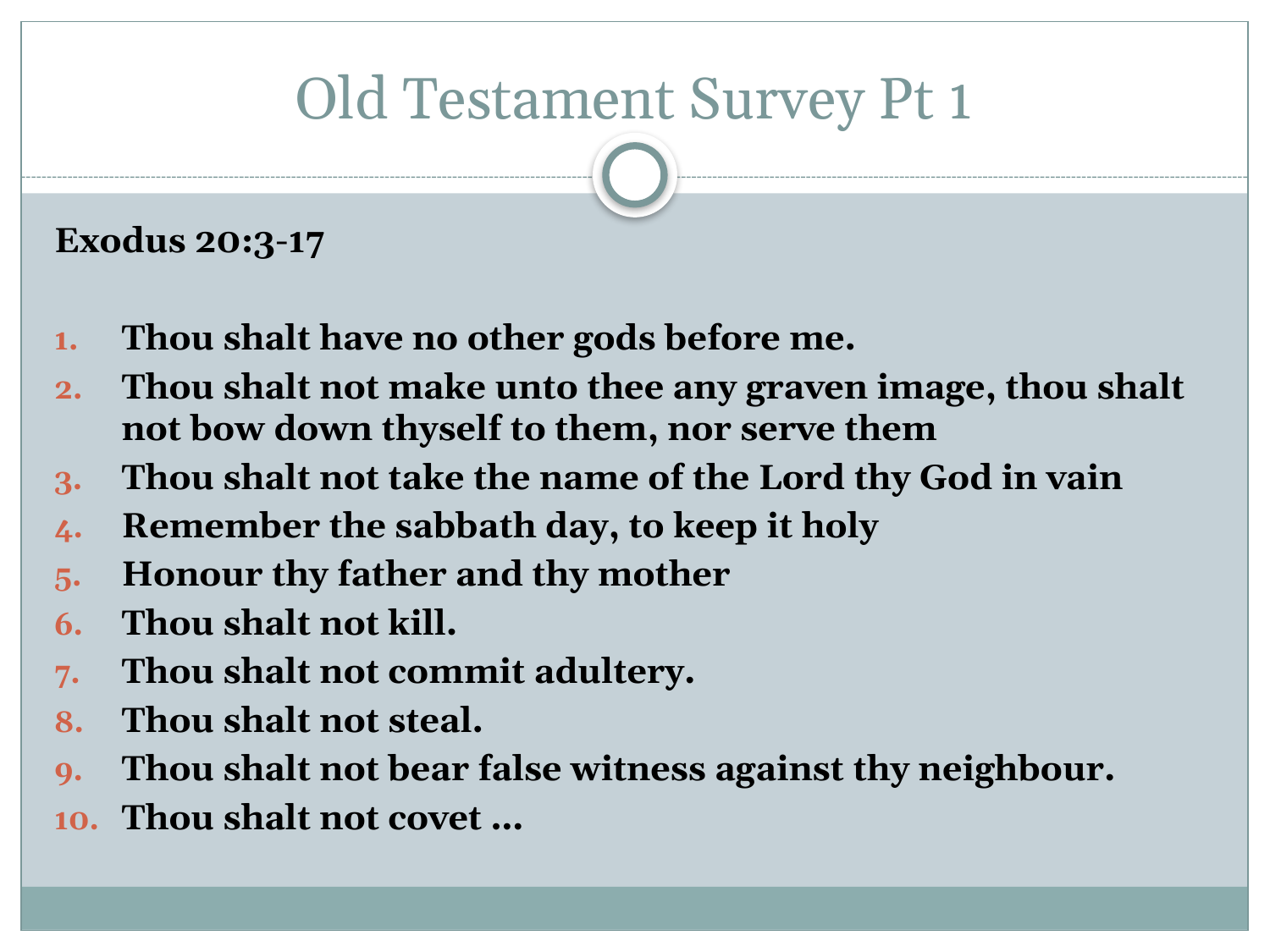

# Old Testament Survey Pt 1
Exodus 20:3-17

Thou shalt have no other gods before me.
Thou shalt not make unto thee any graven image, thou shalt not bow down thyself to them, nor serve them
Thou shalt not take the name of the Lord thy God in vain
Remember the sabbath day, to keep it holy
Honour thy father and thy mother
Thou shalt not kill.
Thou shalt not commit adultery.
Thou shalt not steal.
Thou shalt not bear false witness against thy neighbour.
Thou shalt not covet …